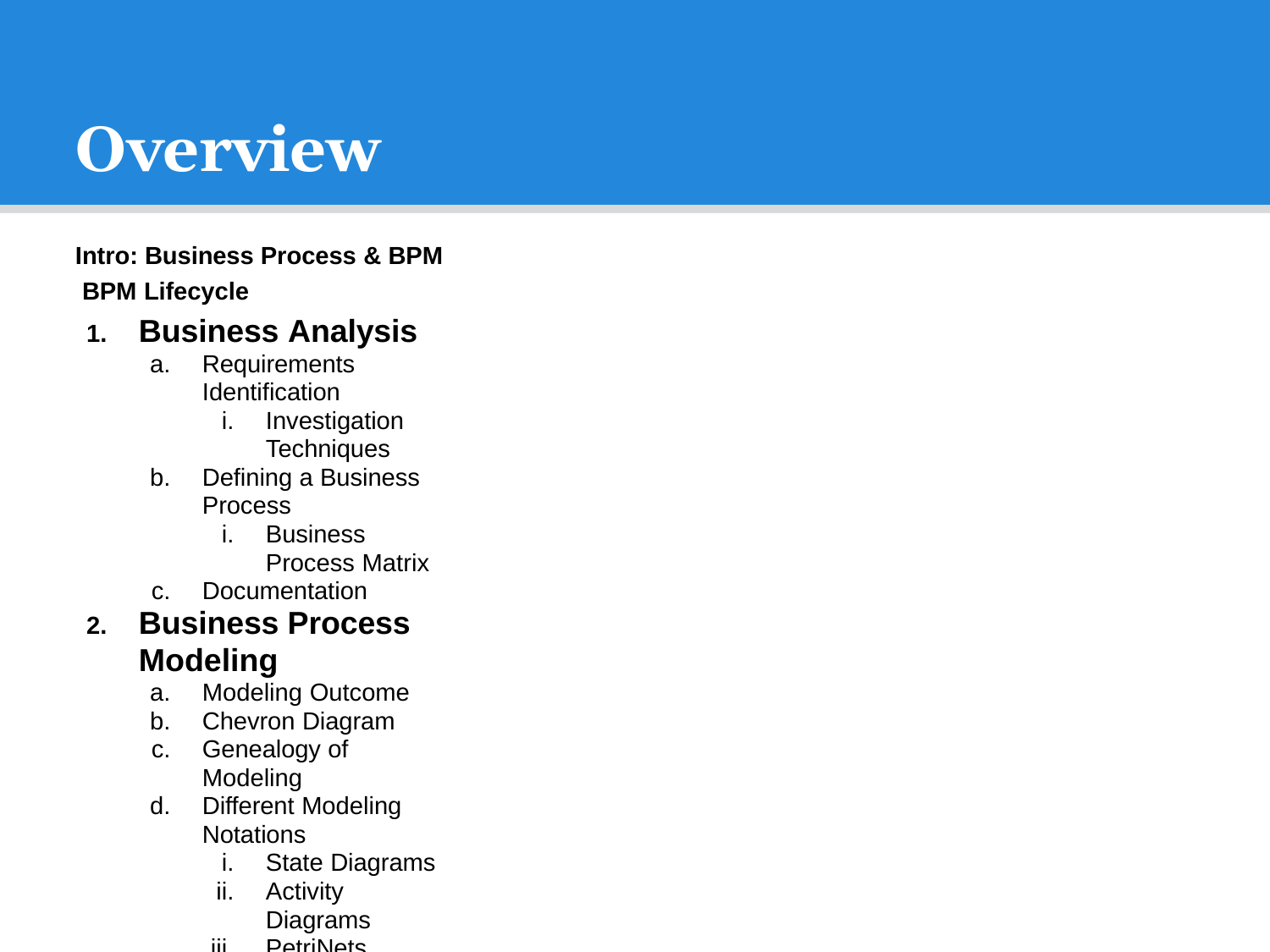

# Overview
Intro: Business Process & BPM  BPM Lifecycle
Business Analysis
Requirements Identification
Investigation Techniques
Defining a Business Process
Business Process Matrix
Documentation
Business Process Modeling
Modeling Outcome
Chevron Diagram
Genealogy of Modeling
Different Modeling Notations
State Diagrams
Activity Diagrams
PetriNets
BPMN
Business Process Analysis
Static Analysis
Dynamic Analysis